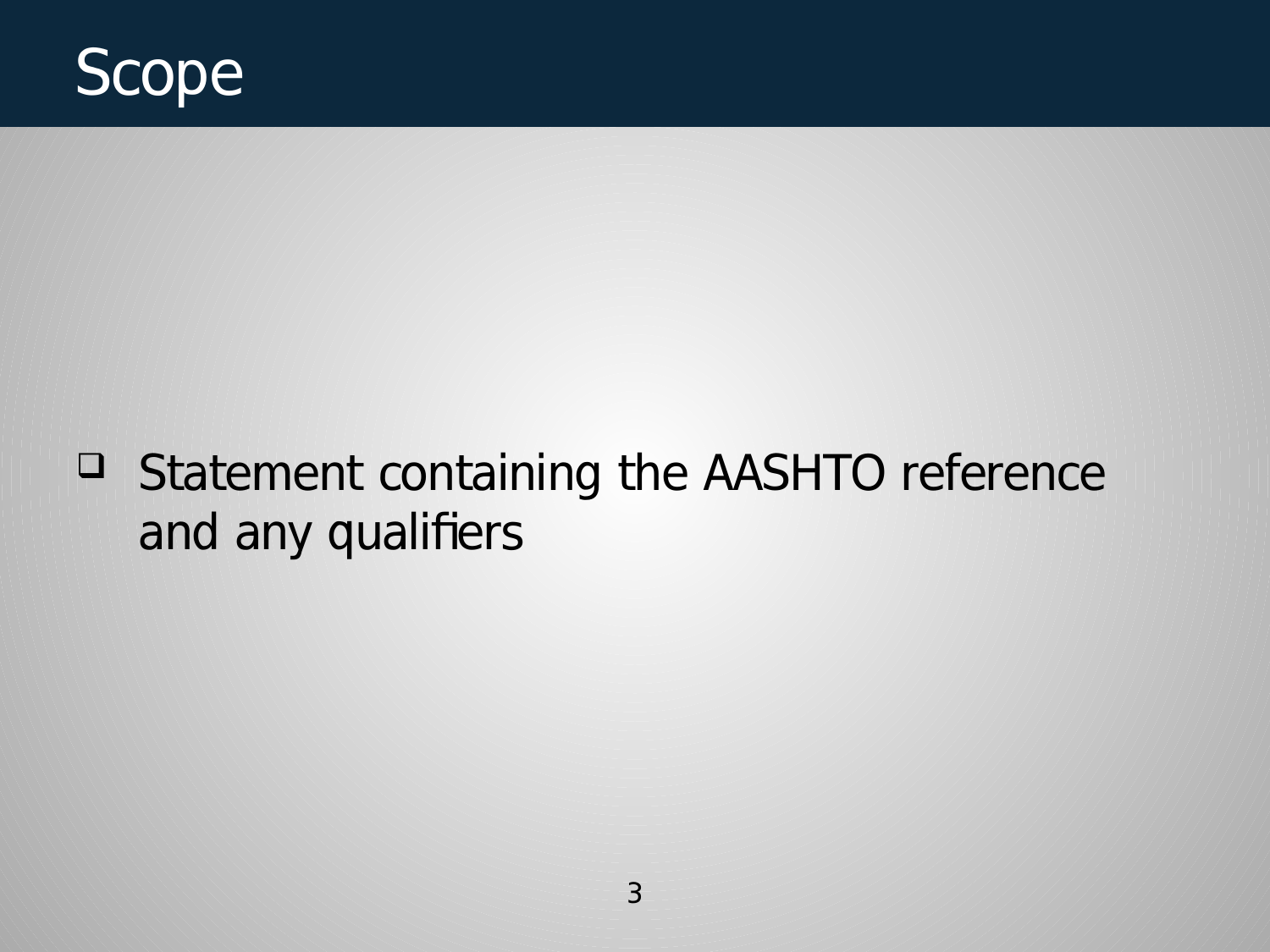

# Scope
Statement containing the AASHTO reference and any qualifiers
3